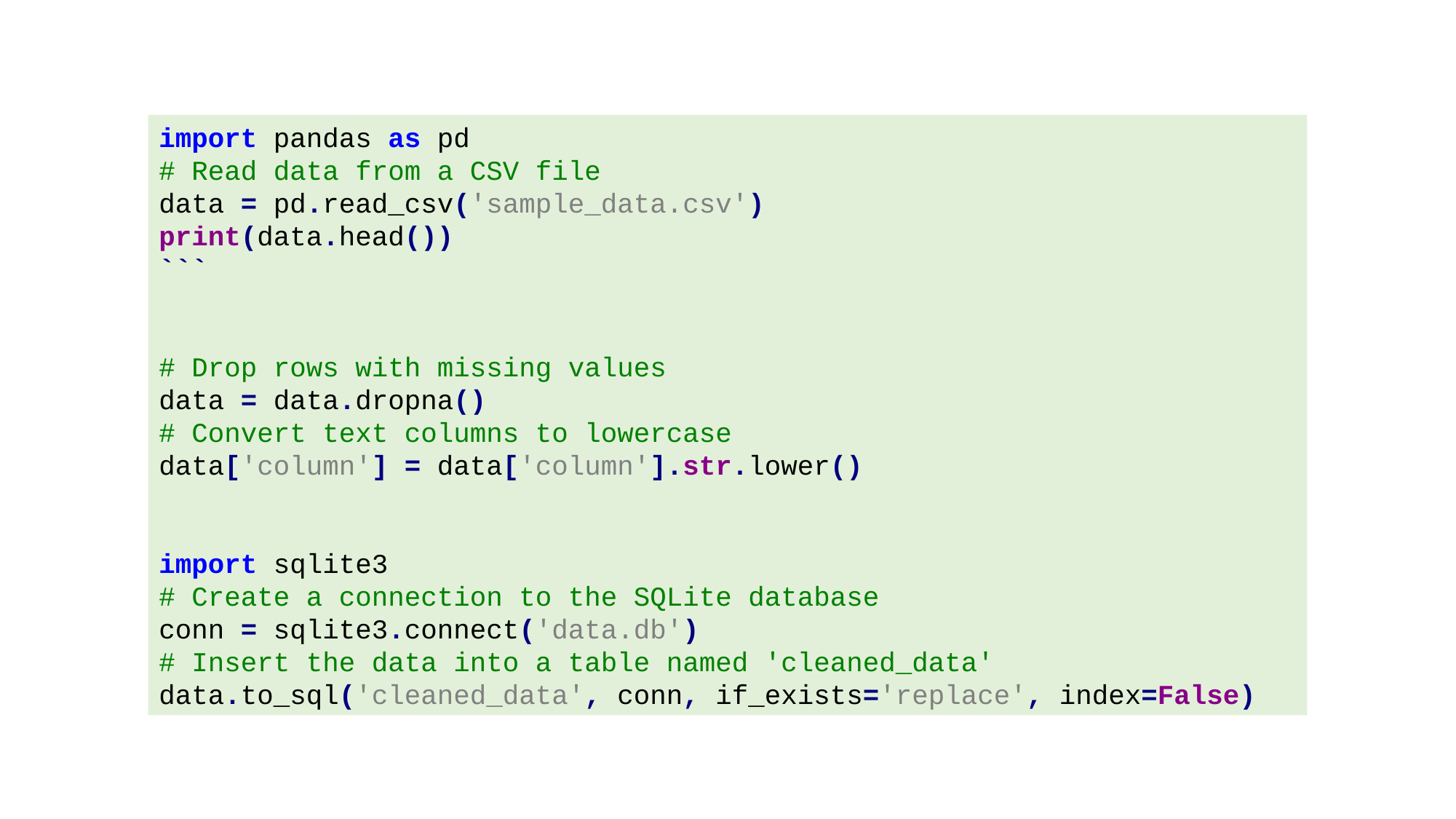

import pandas as pd
# Read data from a CSV file
data = pd.read_csv('sample_data.csv')
print(data.head())
```

# Drop rows with missing values
data = data.dropna()
# Convert text columns to lowercase
data['column'] = data['column'].str.lower()

import sqlite3
# Create a connection to the SQLite database
conn = sqlite3.connect('data.db')
# Insert the data into a table named 'cleaned_data'
data.to_sql('cleaned_data', conn, if_exists='replace', index=False)